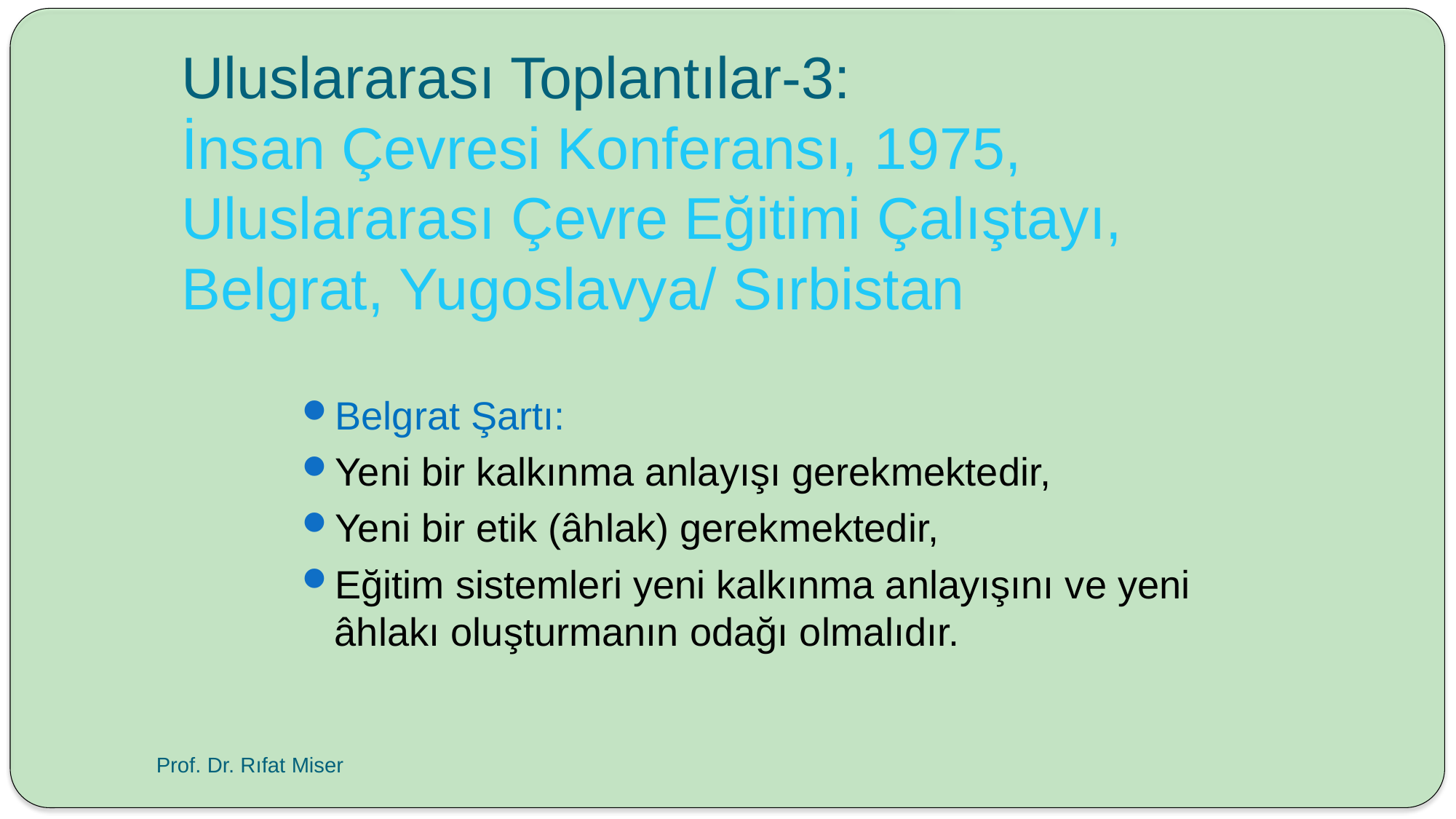

# Uluslararası Toplantılar-3: İnsan Çevresi Konferansı, 1975, Uluslararası Çevre Eğitimi Çalıştayı, Belgrat, Yugoslavya/ Sırbistan
Belgrat Şartı:
Yeni bir kalkınma anlayışı gerekmektedir,
Yeni bir etik (âhlak) gerekmektedir,
Eğitim sistemleri yeni kalkınma anlayışını ve yeni âhlakı oluşturmanın odağı olmalıdır.

Prof. Dr. Rıfat Miser